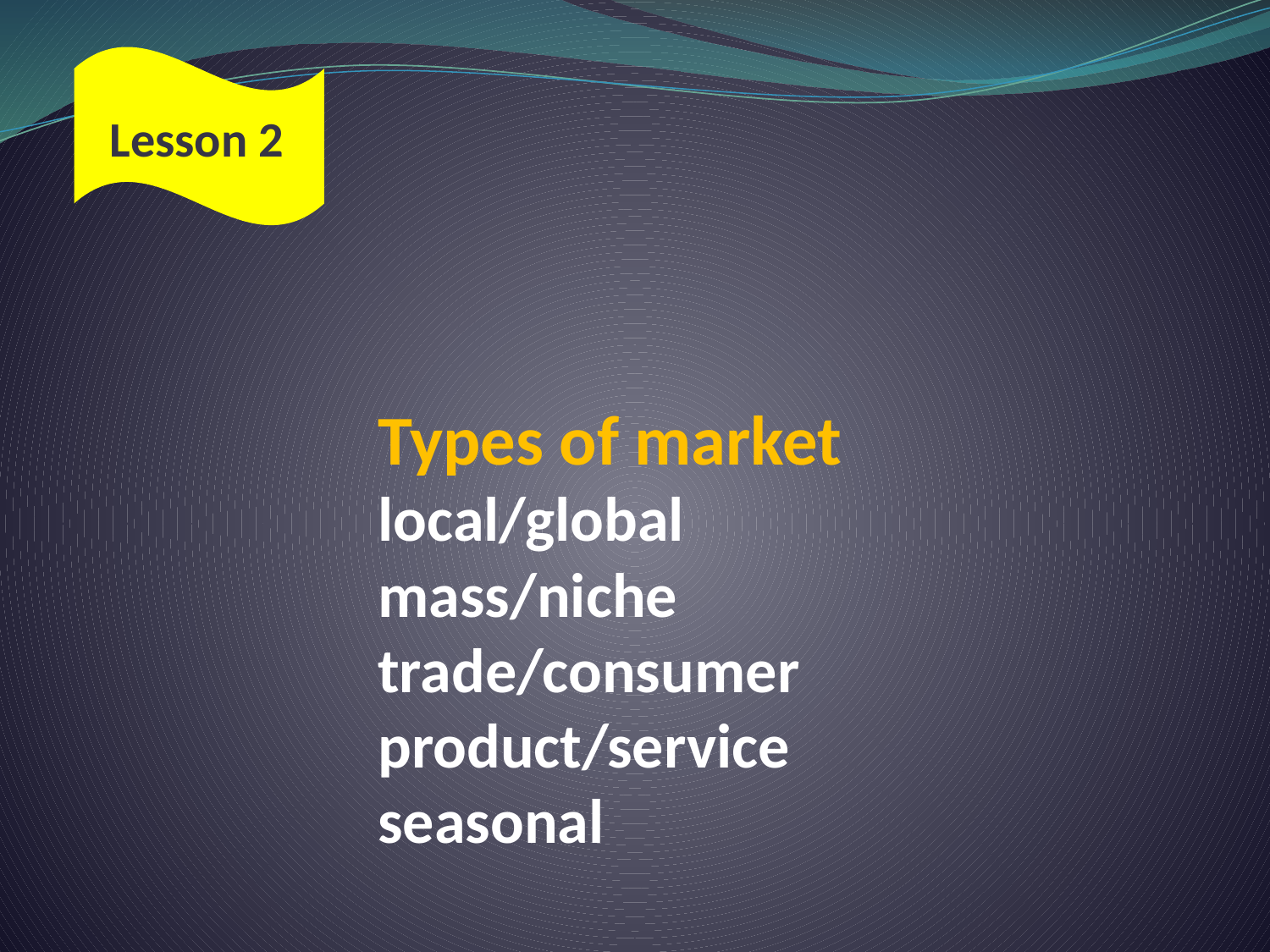

Lesson 2
# Types of market local/global mass/niche trade/consumer product/service seasonal